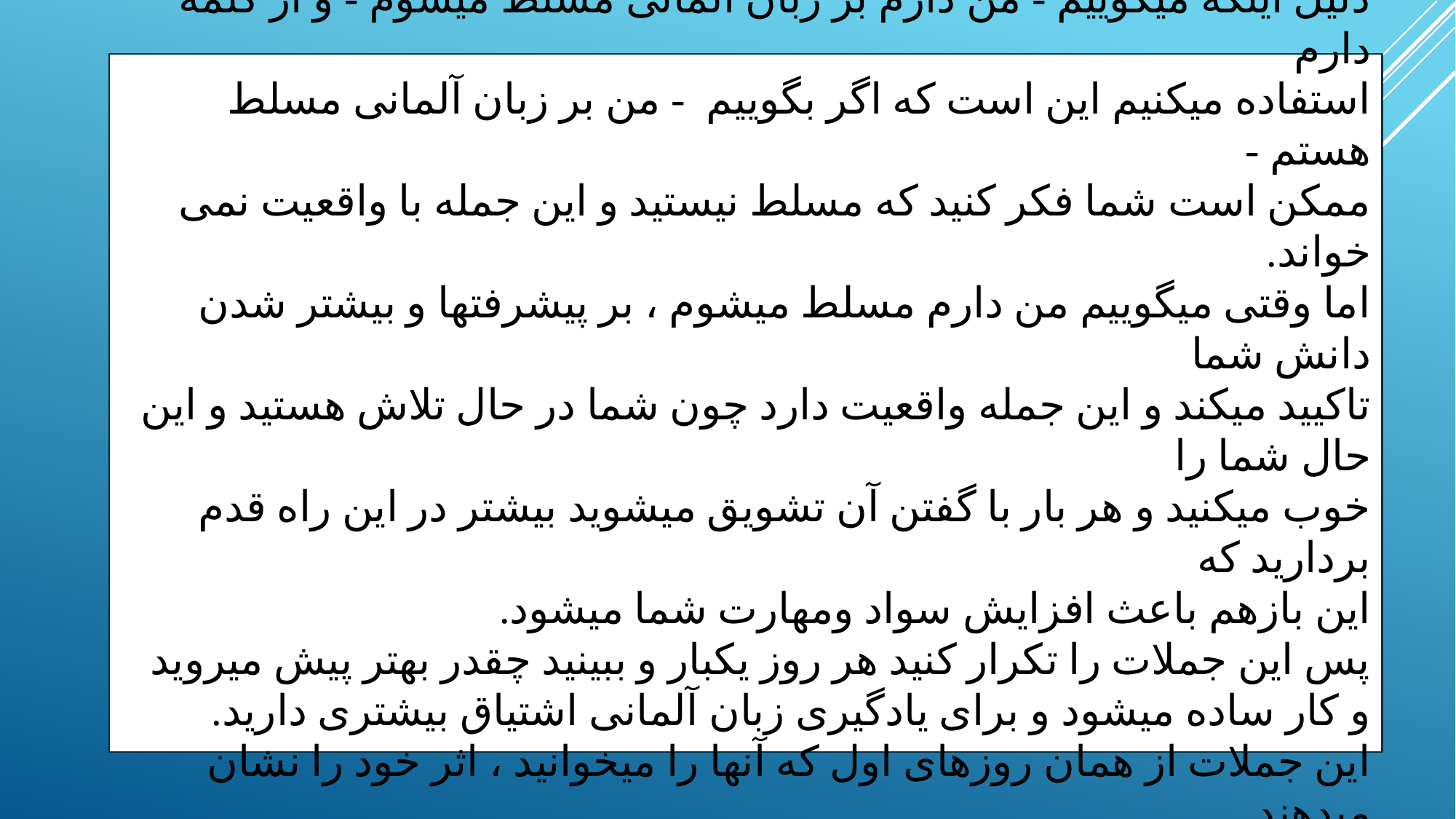

دلیل اینکه میگوییم - من دارم بر زبان آلمانی مسلط میشوم - و از کلمه دارم
استفاده میکنیم این است که اگر بگوییم  - من بر زبان آلمانی مسلط هستم -
ممکن است شما فکر کنید که مسلط نیستید و این جمله با واقعیت نمی خواند.
اما وقتی میگوییم من دارم مسلط میشوم ، بر پیشرفتها و بیشتر شدن دانش شما
تاکیید میکند و این جمله واقعیت دارد چون شما در حال تلاش هستید و این حال شما را
خوب میکنید و هر بار با گفتن آن تشویق میشوید بیشتر در این راه قدم بردارید که
این بازهم باعث افزایش سواد ومهارت شما میشود.
پس این جملات را تکرار کنید هر روز یکبار و ببینید چقدر بهتر پیش میروید
و کار ساده میشود و برای یادگیری زبان آلمانی اشتیاق بیشتری دارید.
این جملات از همان روزهای اول که آنها را میخوانید ، اثر خود را نشان میدهند.